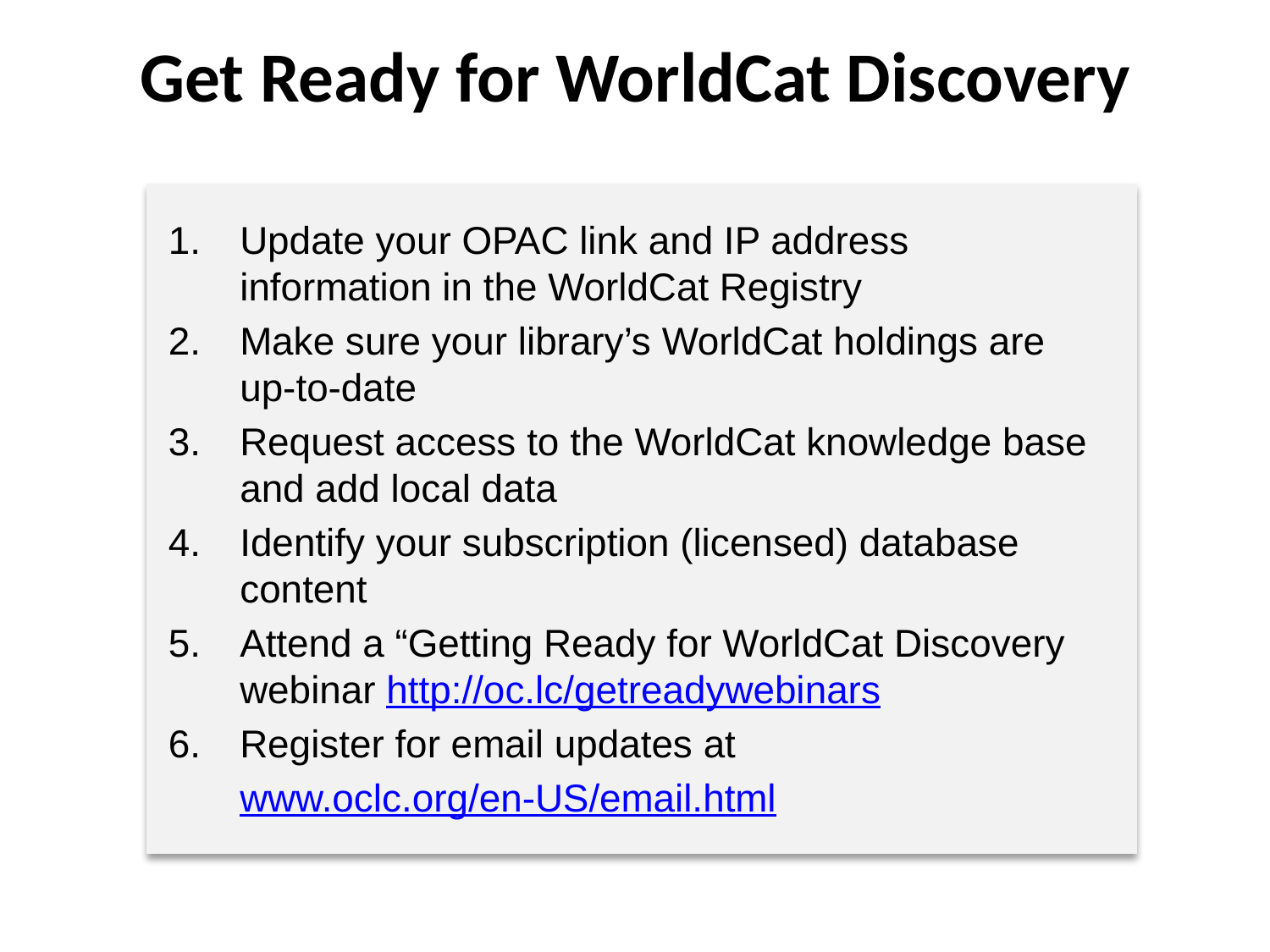

# Get Ready for WorldCat Discovery

Update your OPAC link and IP address information in the WorldCat Registry
Make sure your library’s WorldCat holdings are up-to-date
Request access to the WorldCat knowledge base and add local data
Identify your subscription (licensed) database content
Attend a “Getting Ready for WorldCat Discovery webinar http://oc.lc/getreadywebinars
Register for email updates at
	www.oclc.org/en-US/email.html